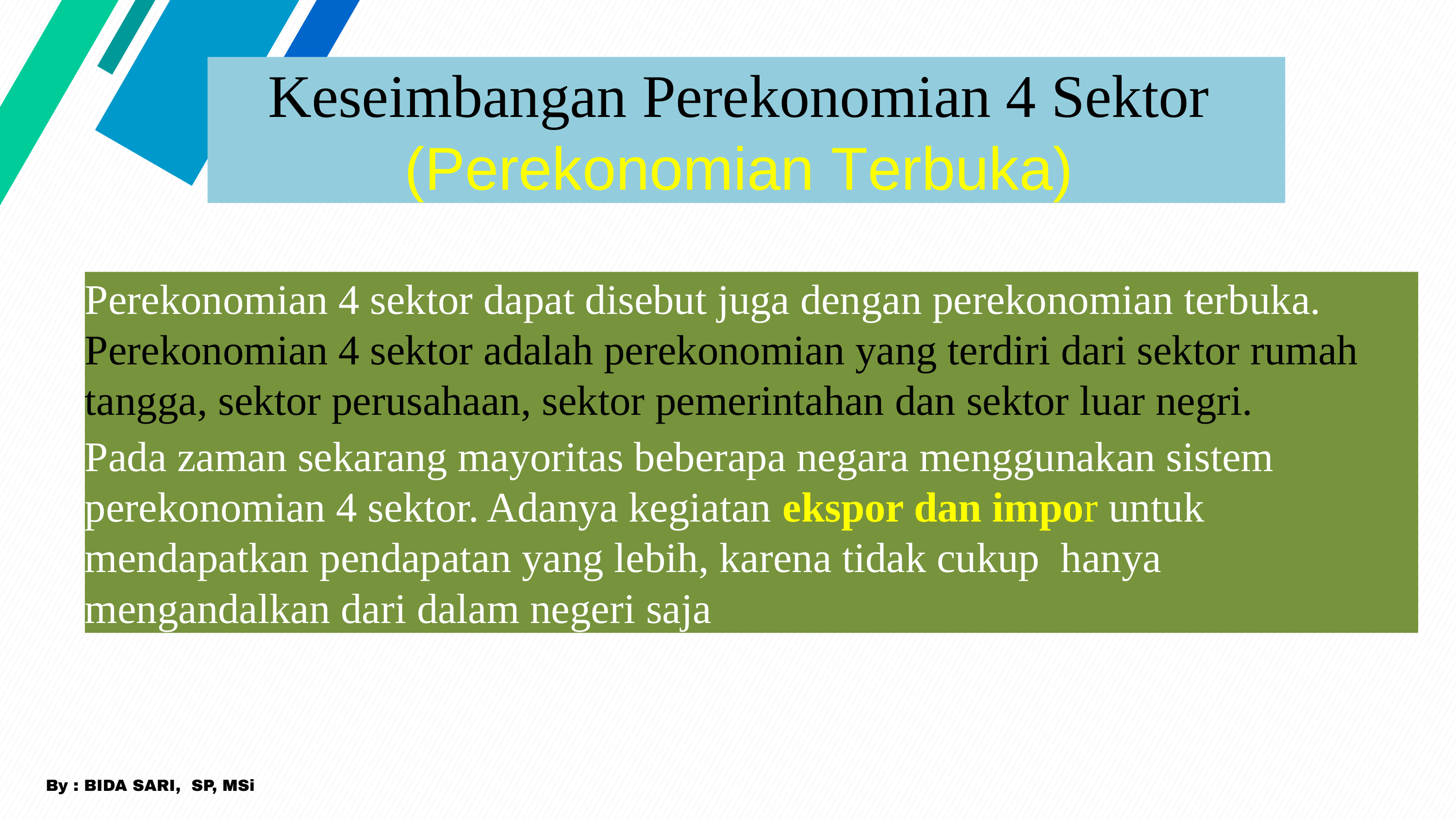

# Keseimbangan Perekonomian 4 Sektor (Perekonomian Terbuka)
Perekonomian 4 sektor dapat disebut juga dengan perekonomian terbuka. Perekonomian 4 sektor adalah perekonomian yang terdiri dari sektor rumah tangga, sektor perusahaan, sektor pemerintahan dan sektor luar negri.
Pada zaman sekarang mayoritas beberapa negara menggunakan sistem perekonomian 4 sektor. Adanya kegiatan ekspor dan impor untuk mendapatkan pendapatan yang lebih, karena tidak cukup  hanya mengandalkan dari dalam negeri saja
By : BIDA SARI,  SP, MSi